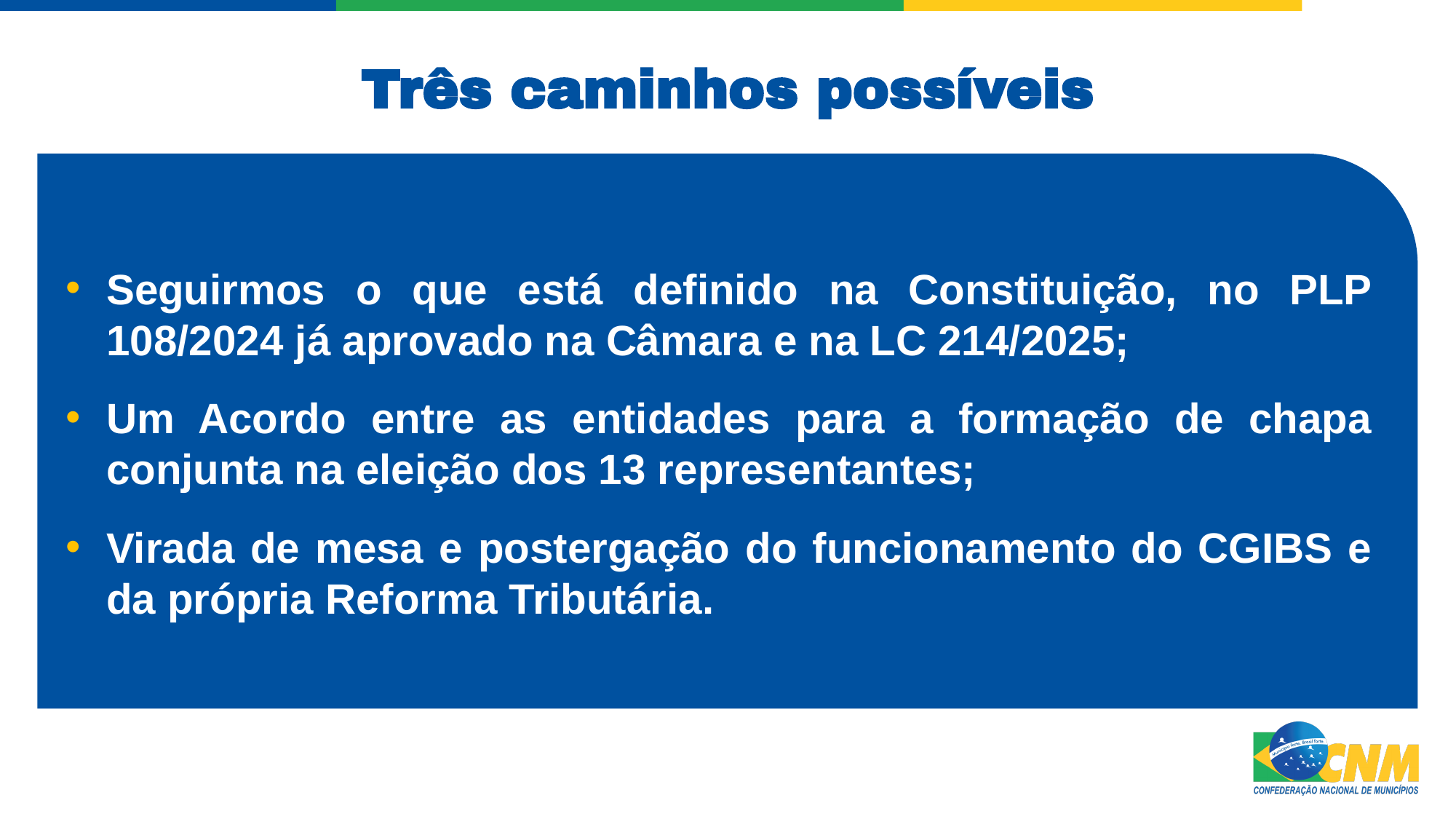

Três caminhos possíveis

Seguirmos o que está definido na Constituição, no PLP 108/2024 já aprovado na Câmara e na LC 214/2025;
Um Acordo entre as entidades para a formação de chapa conjunta na eleição dos 13 representantes;
Virada de mesa e postergação do funcionamento do CGIBS e da própria Reforma Tributária.